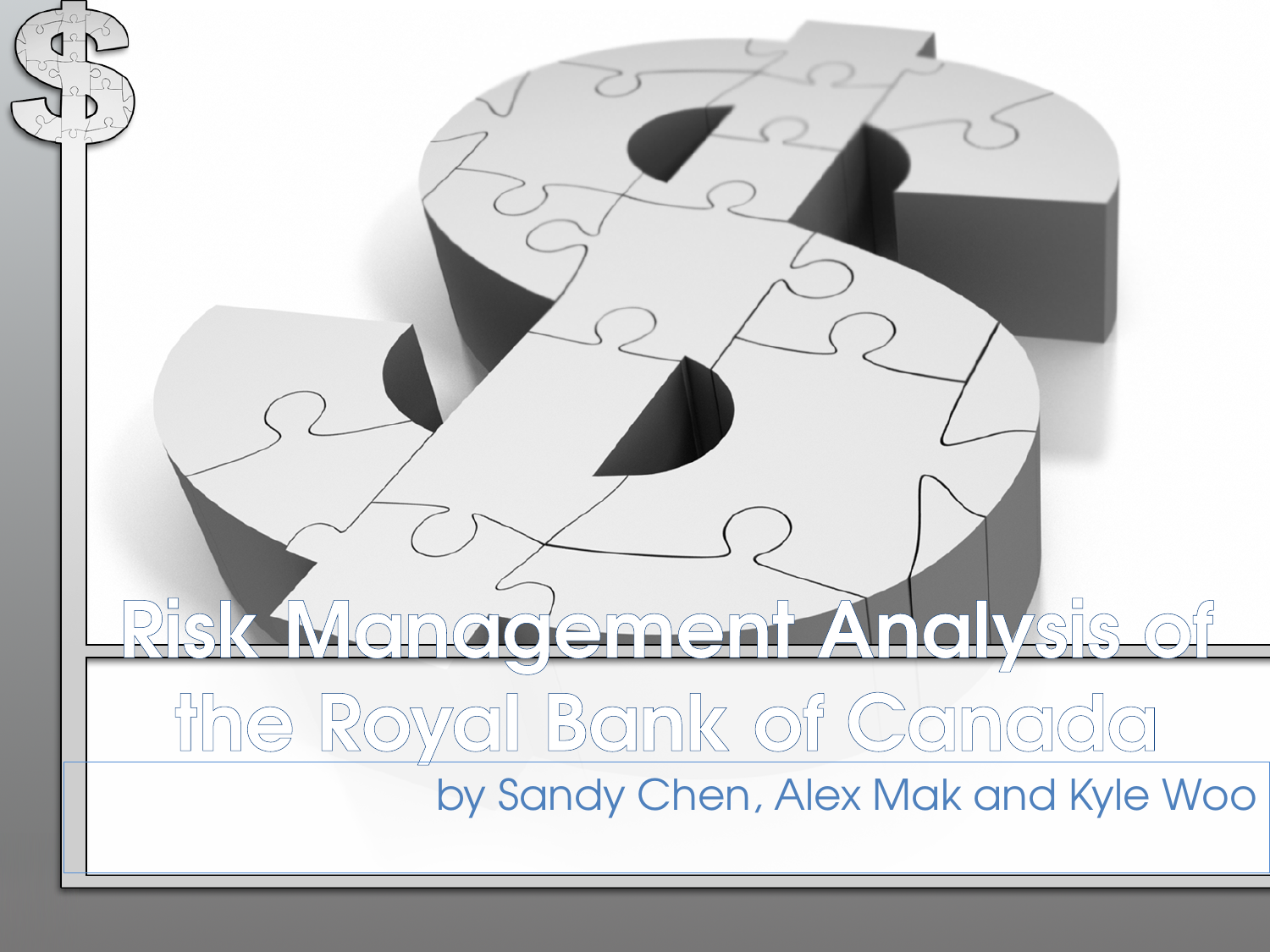

# Risk Management Analysis of the Royal Bank of Canada
by Sandy Chen, Alex Mak and Kyle Woo